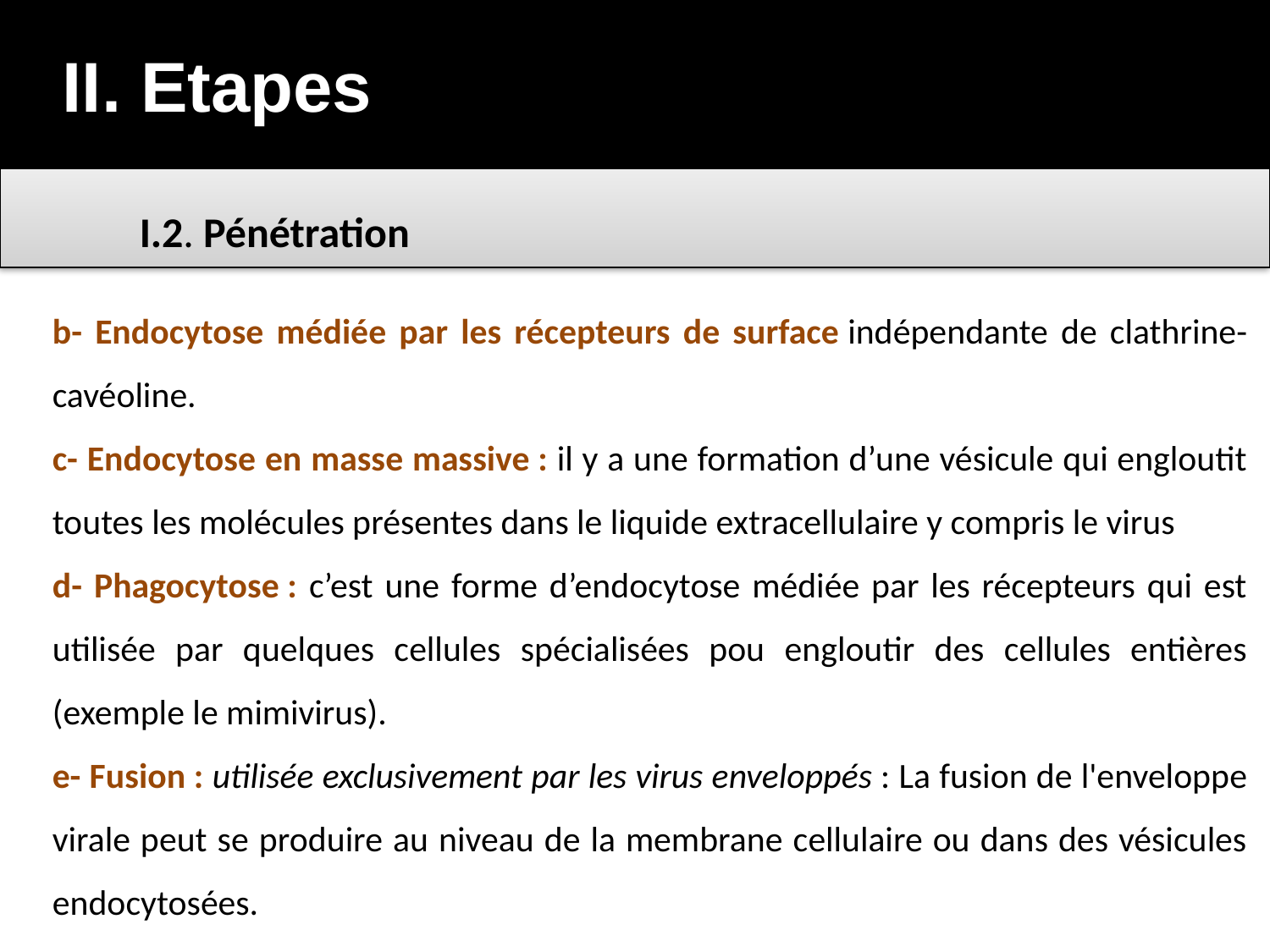

II. Etapes
	I.2. Pénétration
b- Endocytose médiée par les récepteurs de surface indépendante de clathrine-cavéoline.
c- Endocytose en masse massive : il y a une formation d’une vésicule qui engloutit toutes les molécules présentes dans le liquide extracellulaire y compris le virus
d- Phagocytose : c’est une forme d’endocytose médiée par les récepteurs qui est utilisée par quelques cellules spécialisées pou engloutir des cellules entières (exemple le mimivirus).
e- Fusion : utilisée exclusivement par les virus enveloppés : La fusion de l'enveloppe virale peut se produire au niveau de la membrane cellulaire ou dans des vésicules endocytosées.